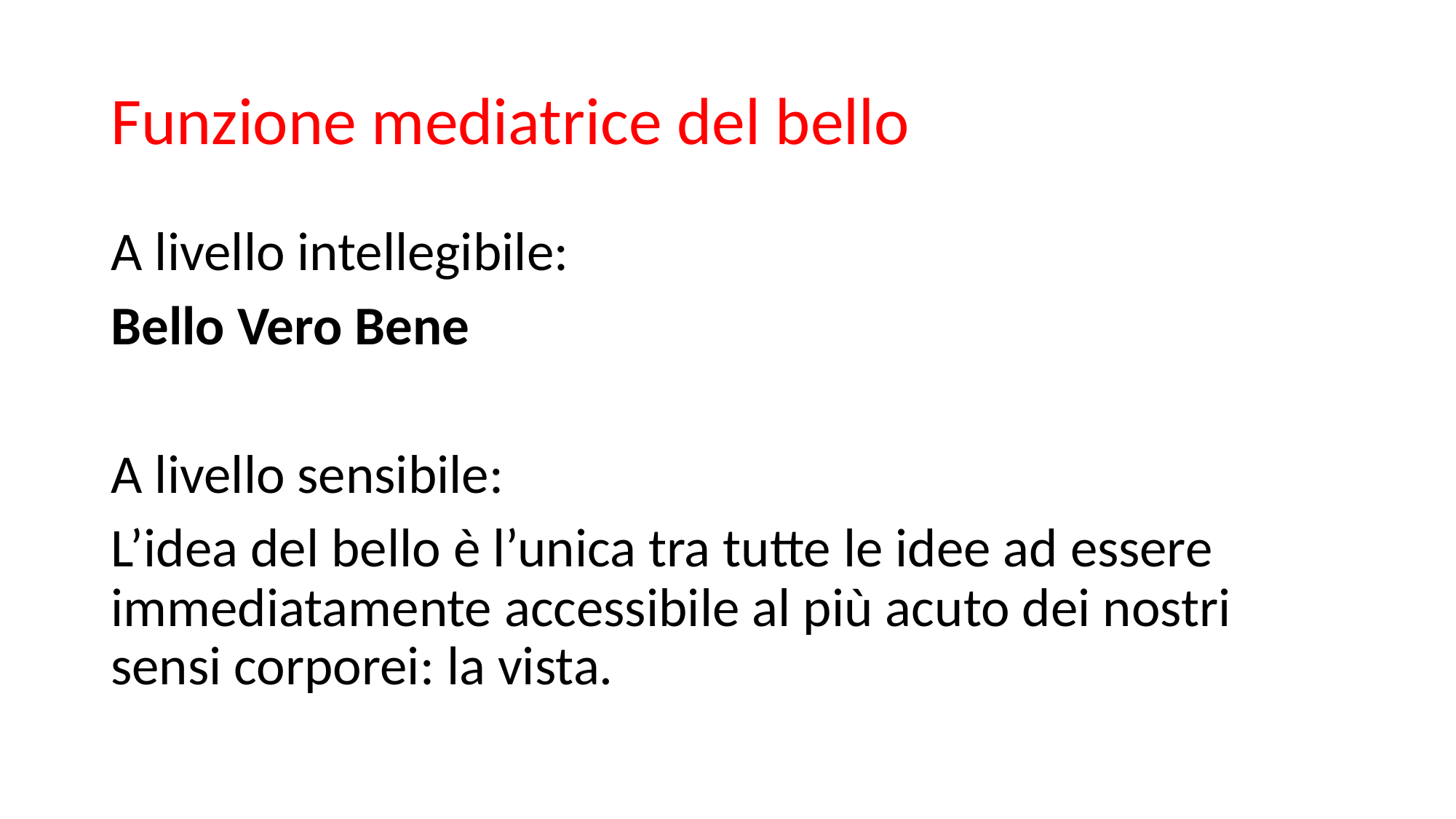

# Funzione mediatrice del bello
A livello intellegibile:
Bello Vero Bene

A livello sensibile:
L’idea del bello è l’unica tra tutte le idee ad essere immediatamente accessibile al più acuto dei nostri sensi corporei: la vista.